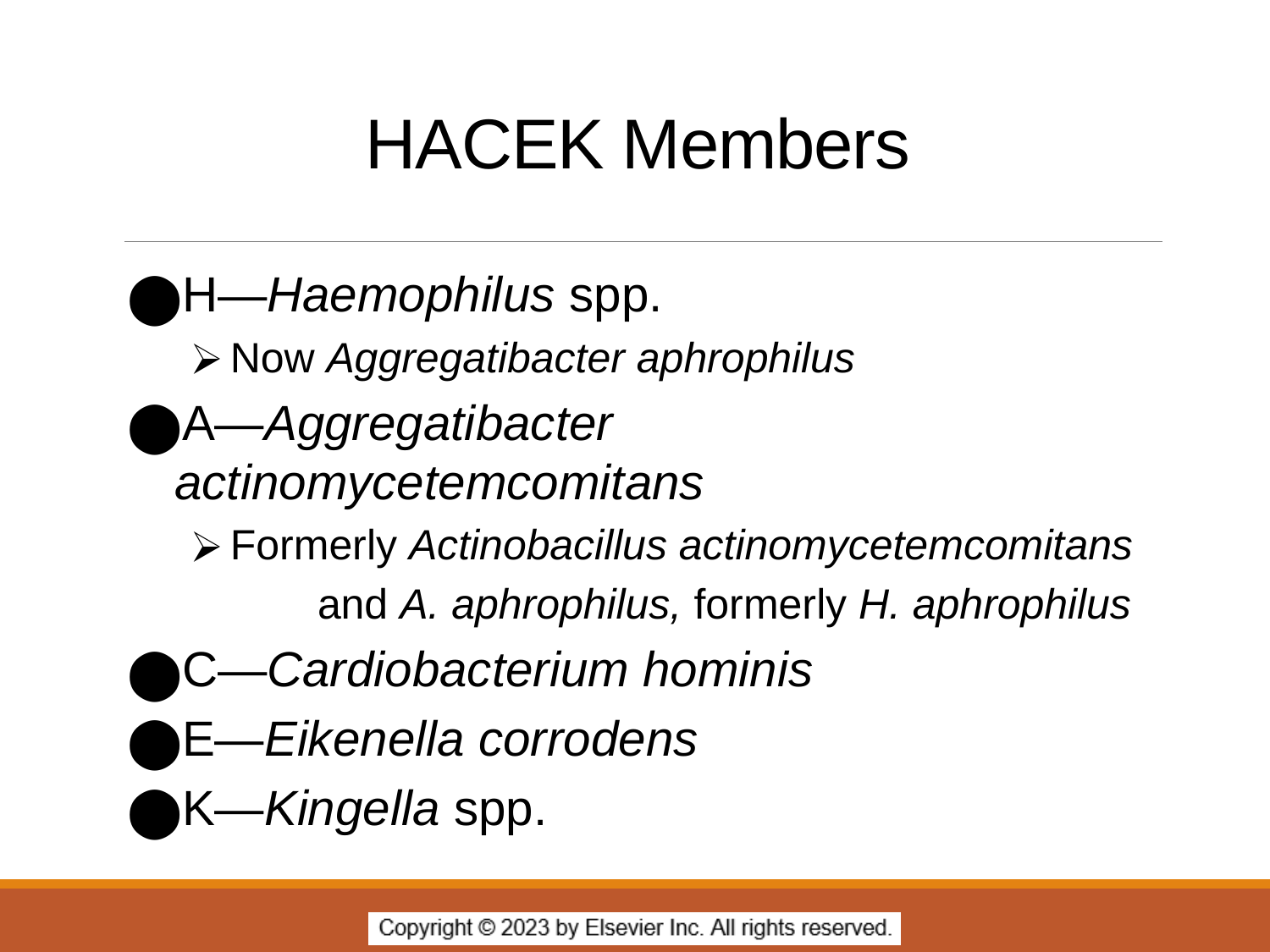

# HACEK Members
H—Haemophilus spp.
Now Aggregatibacter aphrophilus
A—Aggregatibacter actinomycetemcomitans
Formerly Actinobacillus actinomycetemcomitans
	and A. aphrophilus, formerly H. aphrophilus
C—Cardiobacterium hominis
E—Eikenella corrodens
K—Kingella spp.